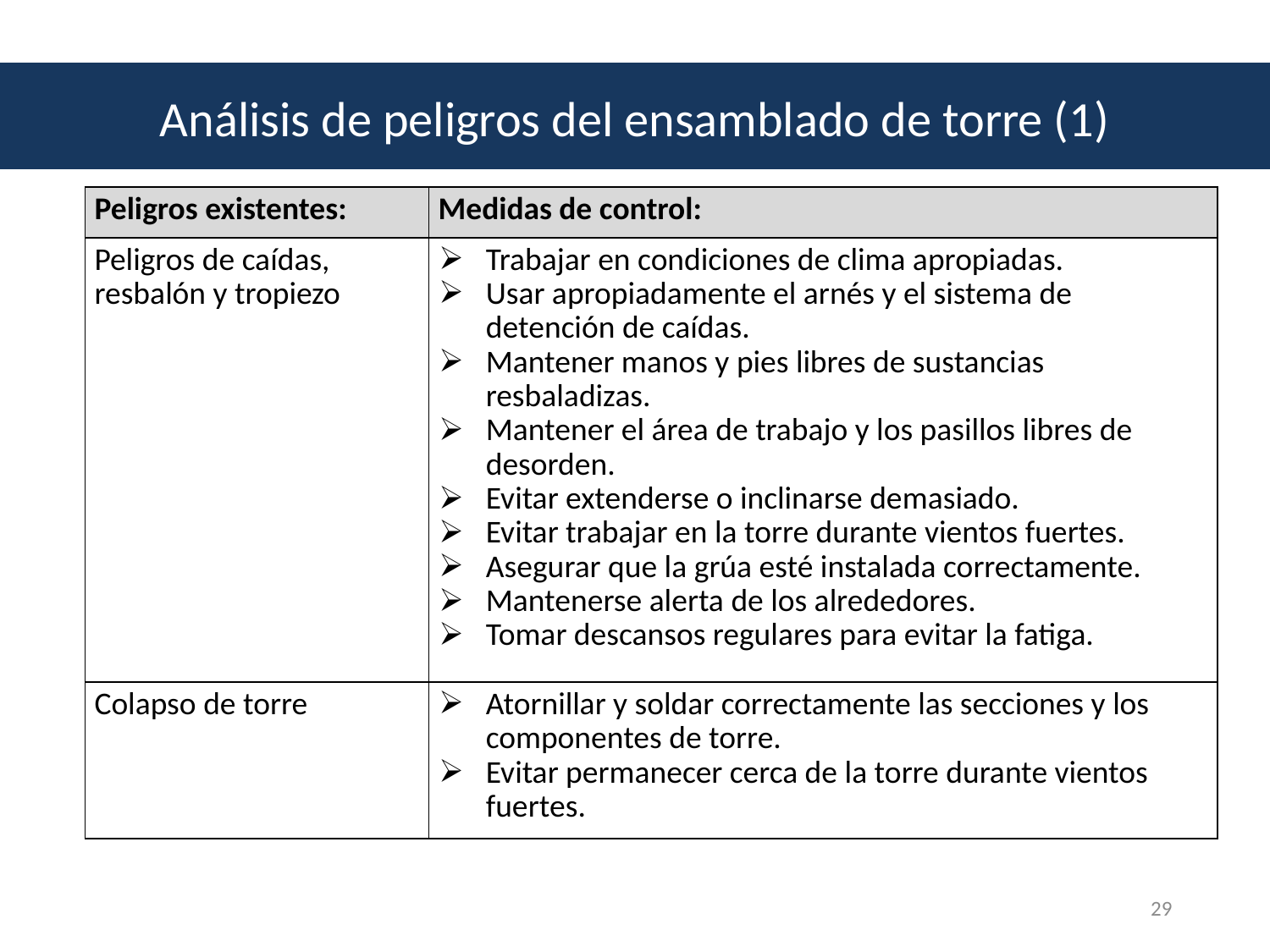

Análisis de peligros del ensamblado de torre (1)

| Peligros existentes: | Medidas de control: |
| --- | --- |
| Peligros de caídas, resbalón y tropiezo | Trabajar en condiciones de clima apropiadas. Usar apropiadamente el arnés y el sistema de detención de caídas. Mantener manos y pies libres de sustancias resbaladizas. Mantener el área de trabajo y los pasillos libres de desorden. Evitar extenderse o inclinarse demasiado. Evitar trabajar en la torre durante vientos fuertes. Asegurar que la grúa esté instalada correctamente. Mantenerse alerta de los alrededores. Tomar descansos regulares para evitar la fatiga. |
| Colapso de torre | Atornillar y soldar correctamente las secciones y los componentes de torre. Evitar permanecer cerca de la torre durante vientos fuertes. |
29